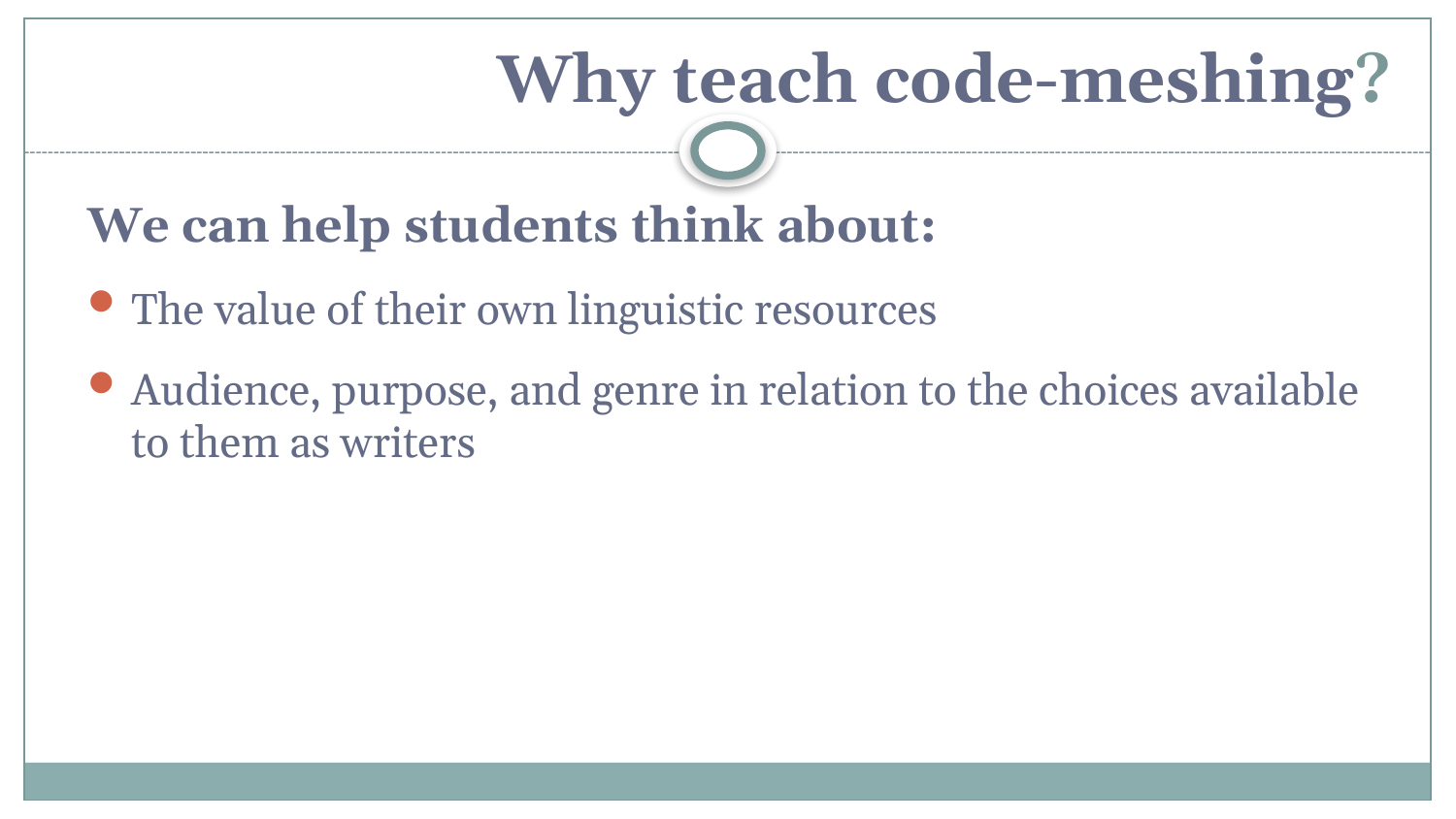

# Why teach code-meshing?
We can help students think about:

The value of their own linguistic resources

Audience, purpose, and genre in relation to the choices available to them as writers